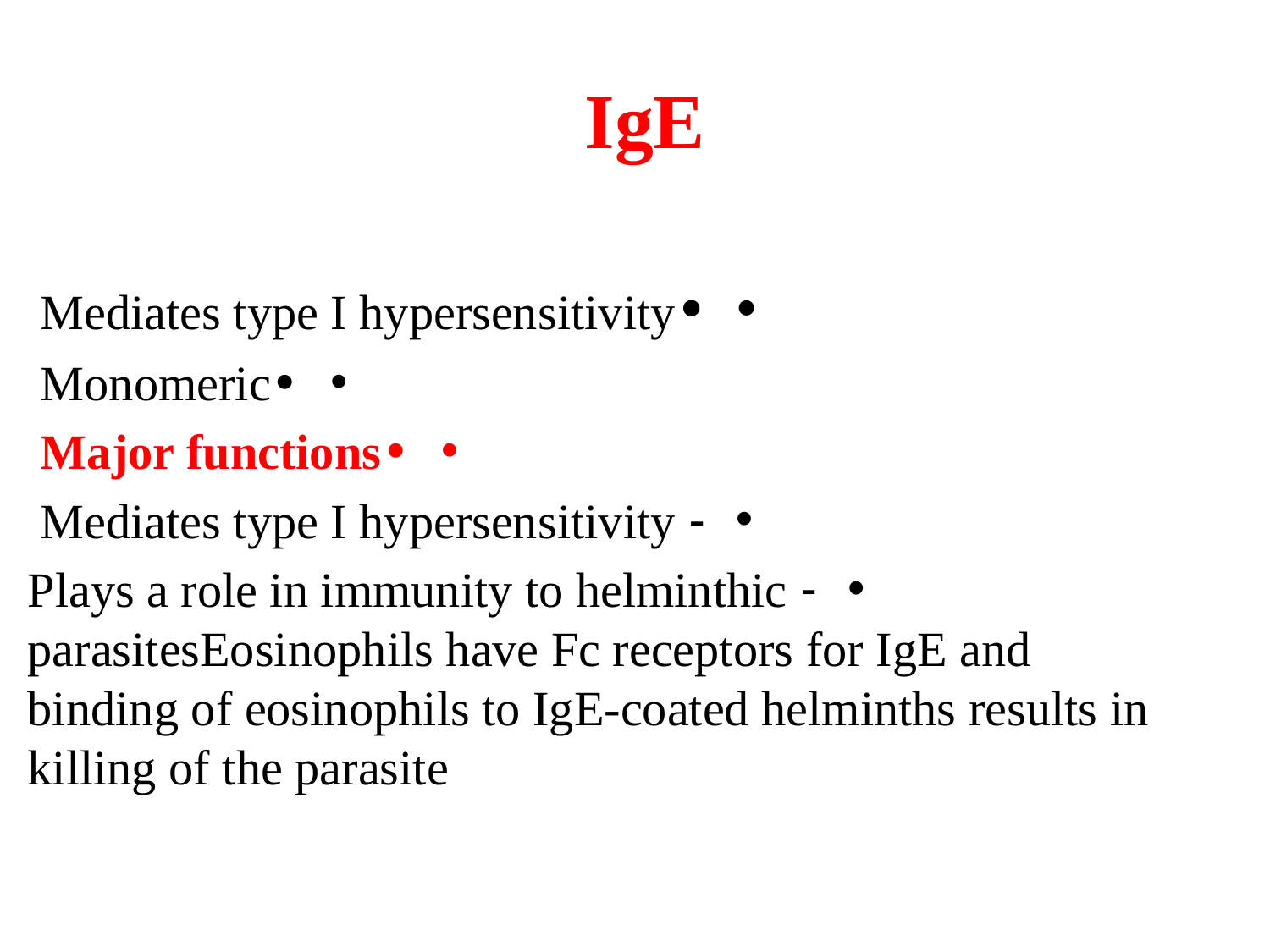

# IgE

•Mediates type I hypersensitivity
•Monomeric
•Major functions
- Mediates type I hypersensitivity
- Plays a role in immunity to helminthic parasitesEosinophils have Fc receptors for IgE and binding of eosinophils to IgE-coated helminths results in killing of the parasite